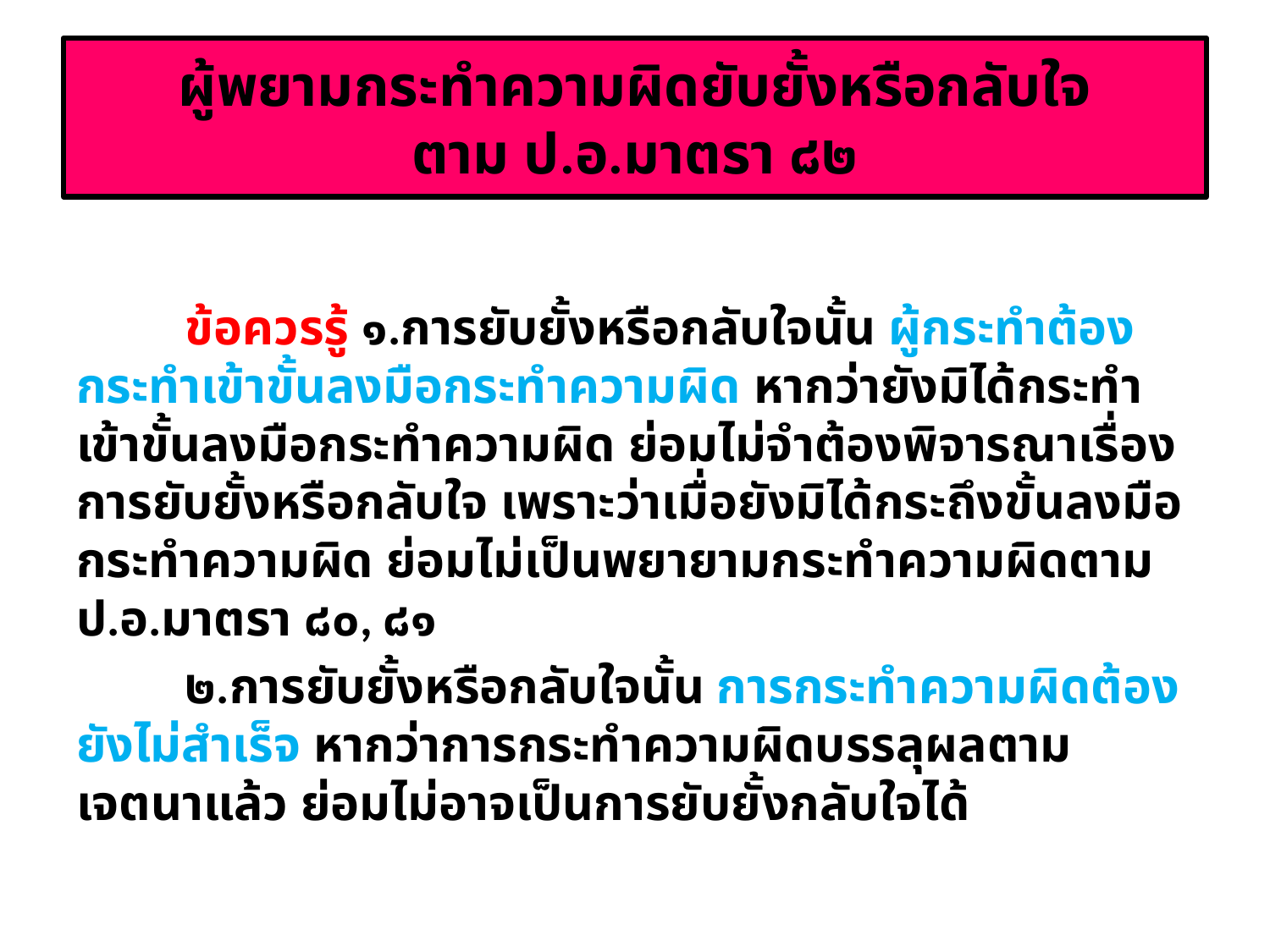

# ผู้พยามกระทำความผิดยับยั้งหรือกลับใจ ตาม ป.อ.มาตรา ๘๒

	ข้อควรรู้ ๑.การยับยั้งหรือกลับใจนั้น ผู้กระทำต้องกระทำเข้าขั้นลงมือกระทำความผิด หากว่ายังมิได้กระทำเข้าขั้นลงมือกระทำความผิด ย่อมไม่จำต้องพิจารณาเรื่องการยับยั้งหรือกลับใจ เพราะว่าเมื่อยังมิได้กระถึงขั้นลงมือกระทำความผิด ย่อมไม่เป็นพยายามกระทำความผิดตาม ป.อ.มาตรา ๘๐, ๘๑
		๒.การยับยั้งหรือกลับใจนั้น การกระทำความผิดต้องยังไม่สำเร็จ หากว่าการกระทำความผิดบรรลุผลตามเจตนาแล้ว ย่อมไม่อาจเป็นการยับยั้งกลับใจได้